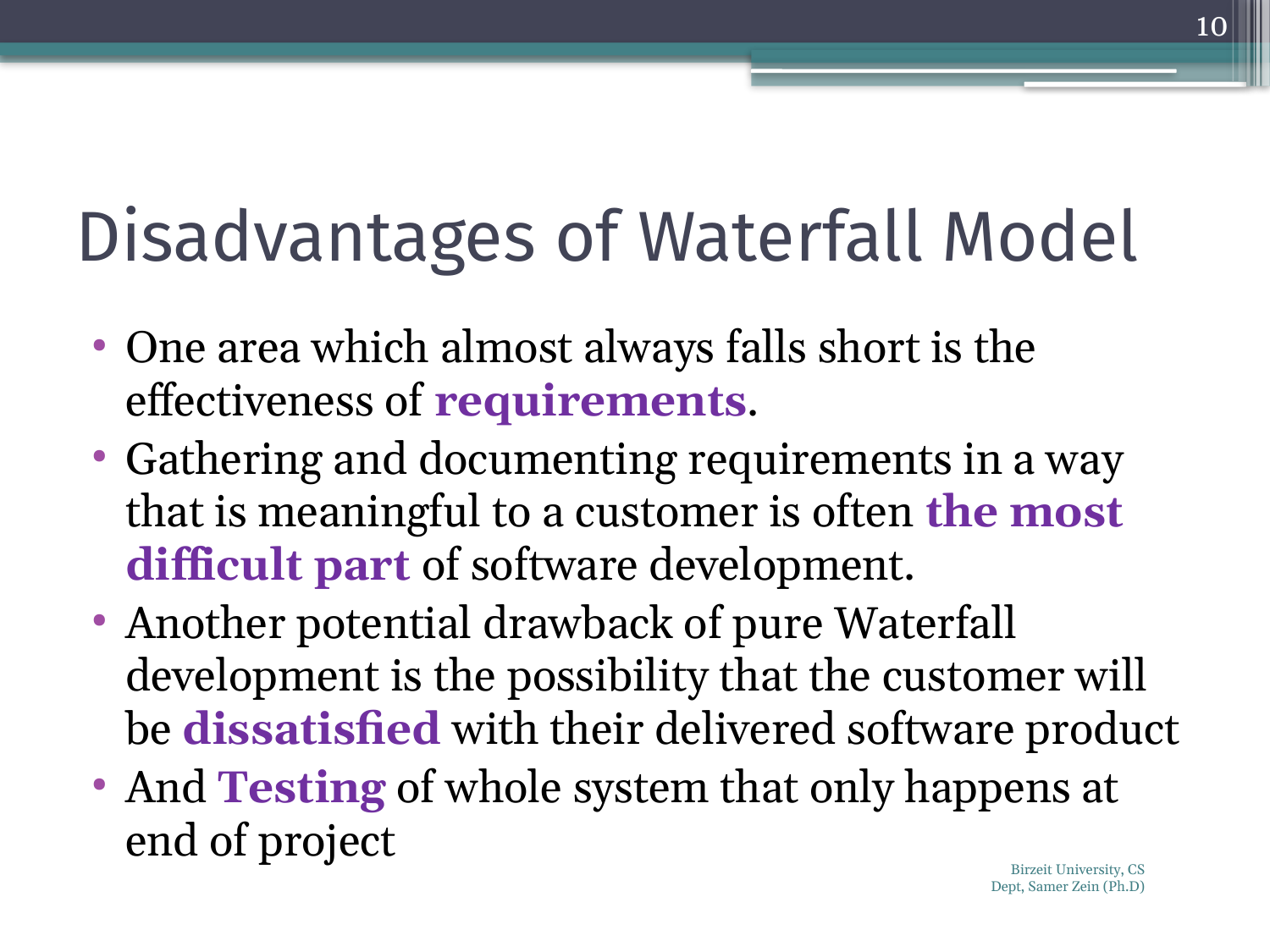

10
# Disadvantages of Waterfall Model
One area which almost always falls short is the effectiveness of requirements.
Gathering and documenting requirements in a way that is meaningful to a customer is often the most difficult part of software development.
Another potential drawback of pure Waterfall development is the possibility that the customer will be dissatisfied with their delivered software product
And Testing of whole system that only happens at end of project
Birzeit University, CS Dept, Samer Zein (Ph.D)